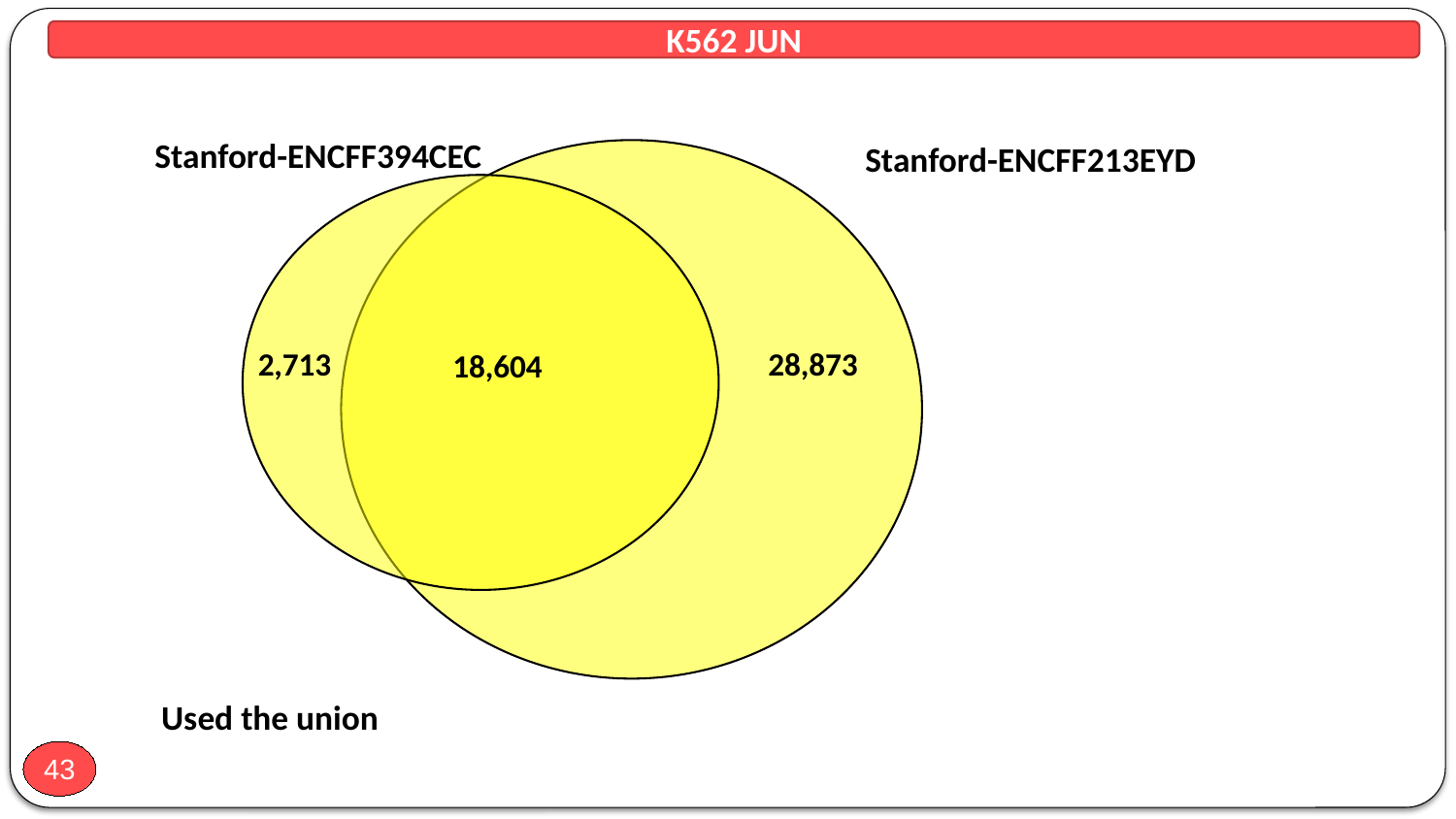

K562 JUN

Stanford-ENCFF394CEC
Stanford-ENCFF213EYD
2,713
28,873
18,604
Used the union
43